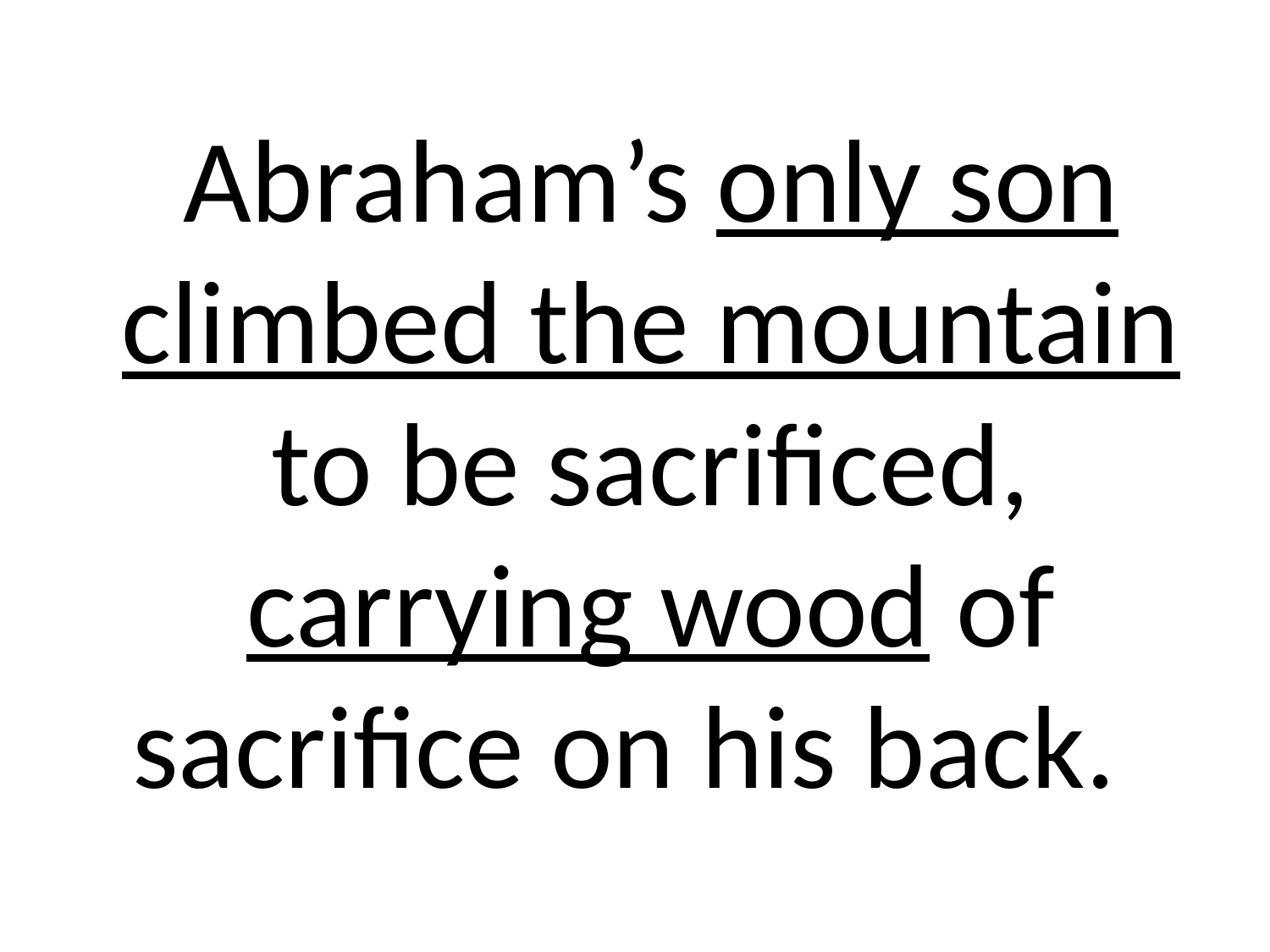

# Abraham’s only son climbed the mountain to be sacrificed, carrying wood of sacrifice on his back.